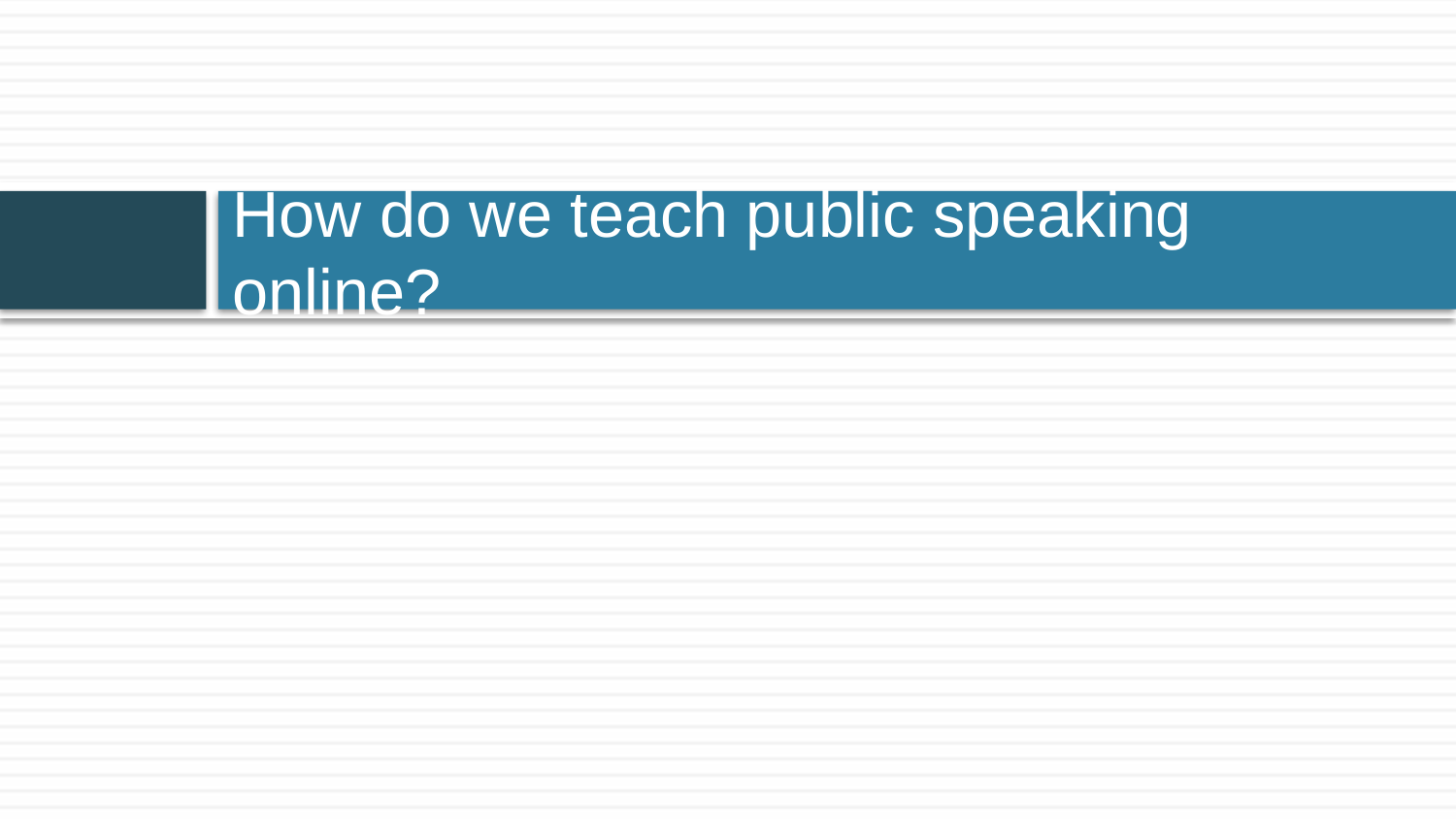

# How do we teach public speaking online?